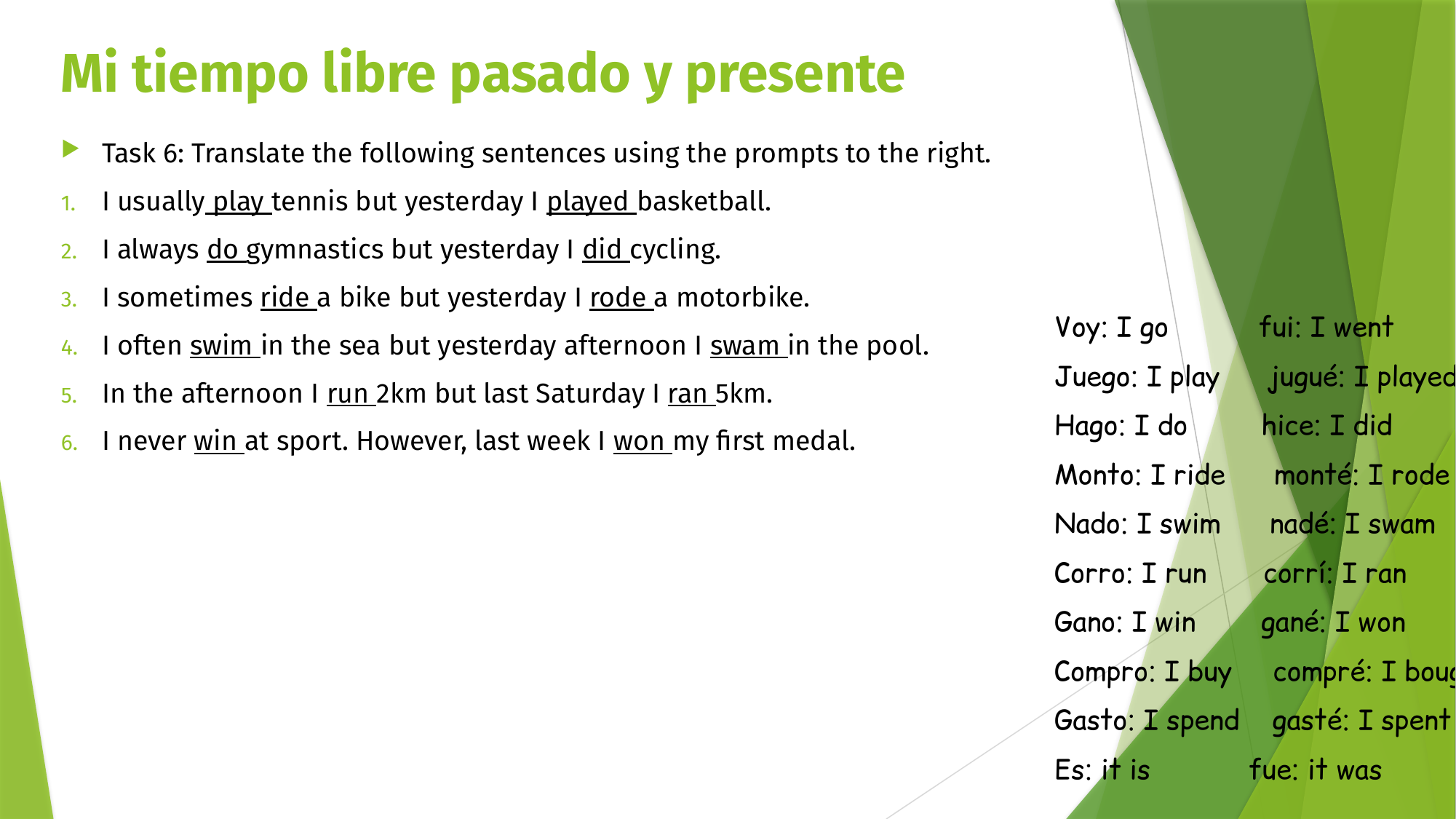

# Mi tiempo libre pasado y presente
Task 6: Translate the following sentences using the prompts to the right.
I usually play tennis but yesterday I played basketball.
I always do gymnastics but yesterday I did cycling.
I sometimes ride a bike but yesterday I rode a motorbike.
I often swim in the sea but yesterday afternoon I swam in the pool.
In the afternoon I run 2km but last Saturday I ran 5km.
I never win at sport. However, last week I won my first medal.
Voy: I go           fui: I went
Juego: I play      jugué: I played
Hago: I do         hice: I did
Monto: I ride      monté: I rode
Nado: I swim      nadé: I swam
Corro: I run       corrí: I ran
Gano: I win        gané: I won
Compro: I buy     compré: I bought
Gasto: I spend    gasté: I spent
Es: it is            fue: it was